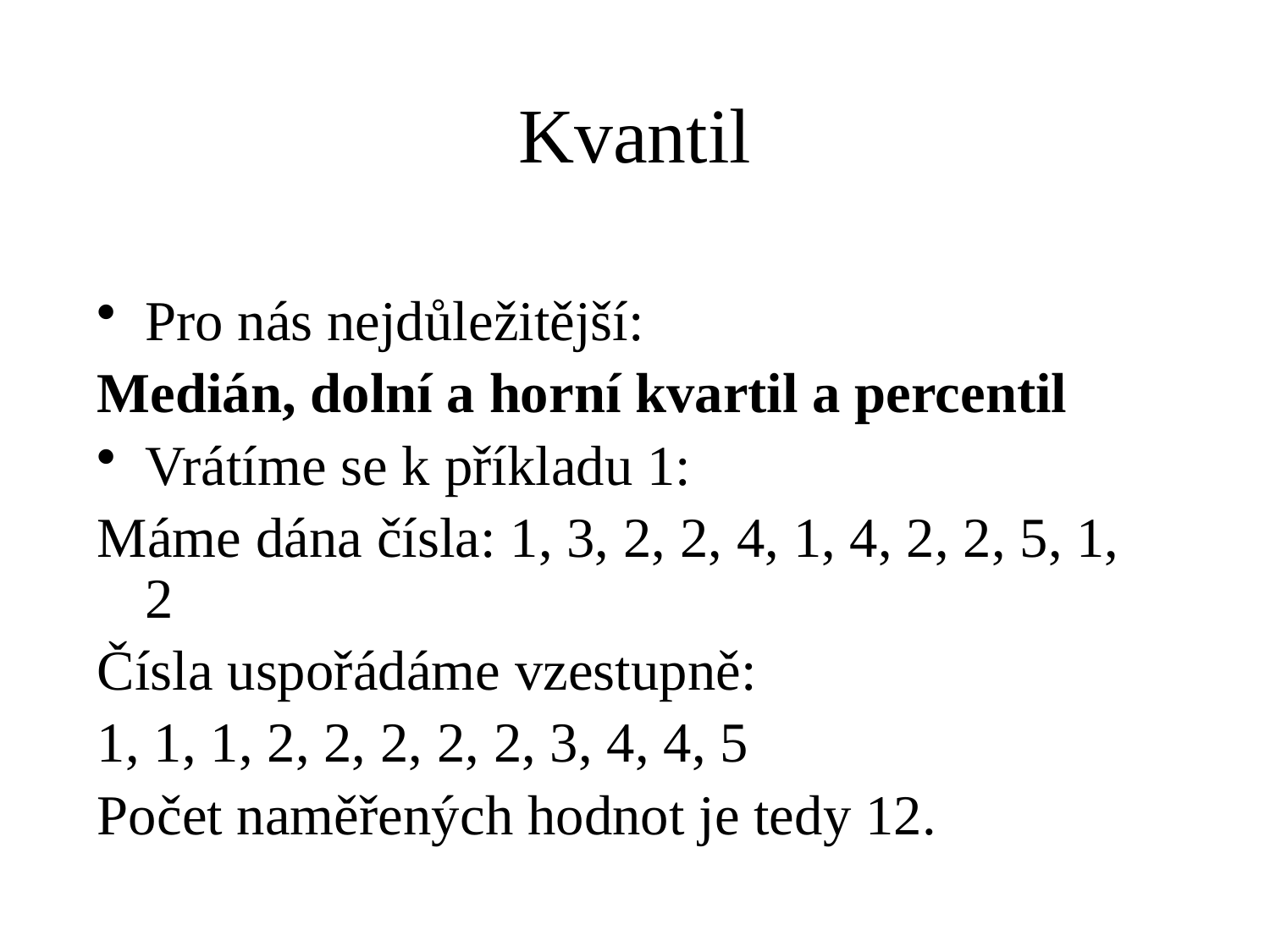

# Kvantil
Pro nás nejdůležitější:
Medián, dolní a horní kvartil a percentil
Vrátíme se k příkladu 1:
Máme dána čísla: 1, 3, 2, 2, 4, 1, 4, 2, 2, 5, 1, 2
Čísla uspořádáme vzestupně:
1, 1, 1, 2, 2, 2, 2, 2, 3, 4, 4, 5
Počet naměřených hodnot je tedy 12.